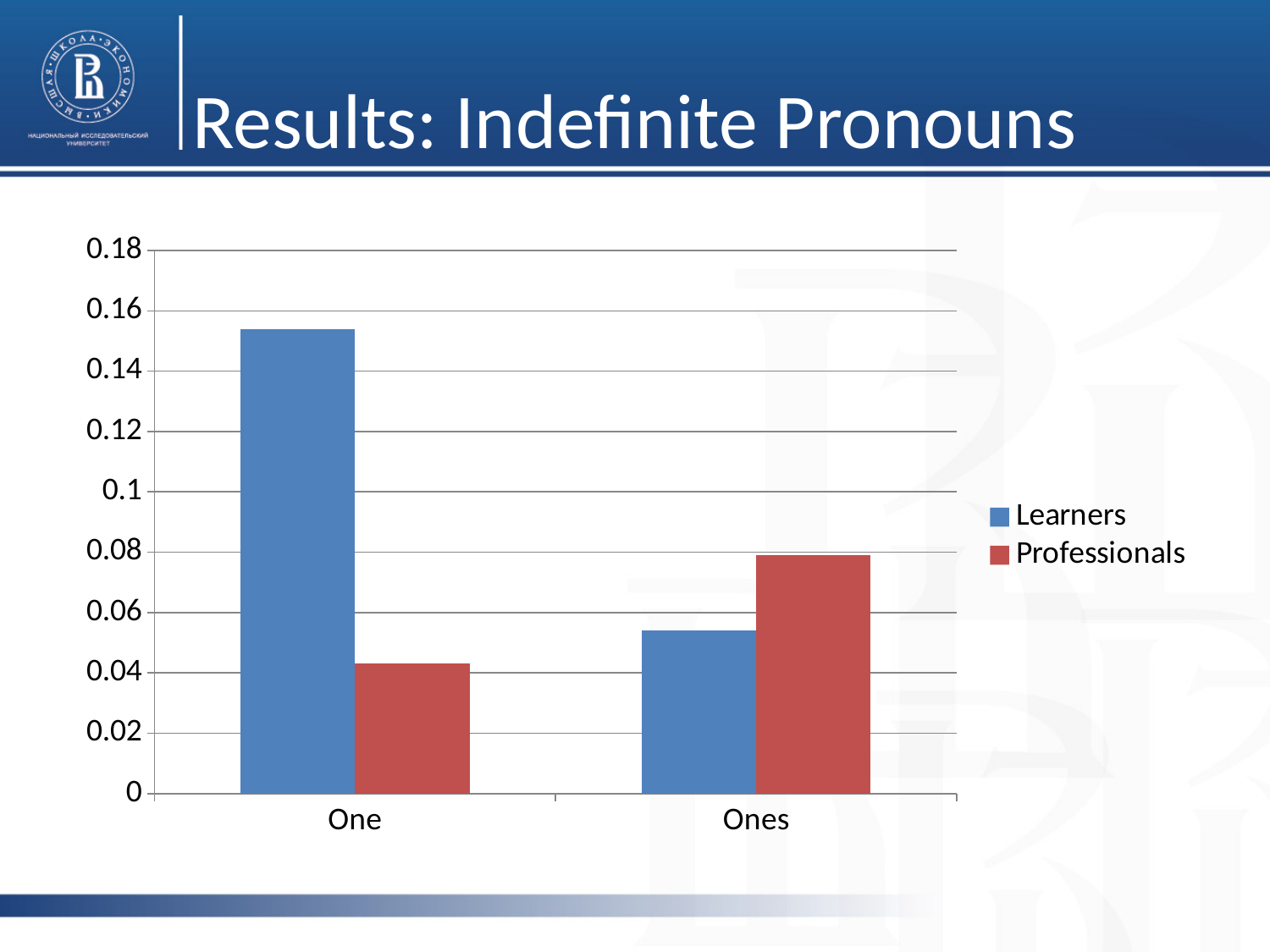

# Results: Indefinite Pronouns

### Chart

| Category | Learners | Professionals |
|---|---|---|
| One | 0.154 | 0.043 |
| Ones | 0.054 | 0.079 |